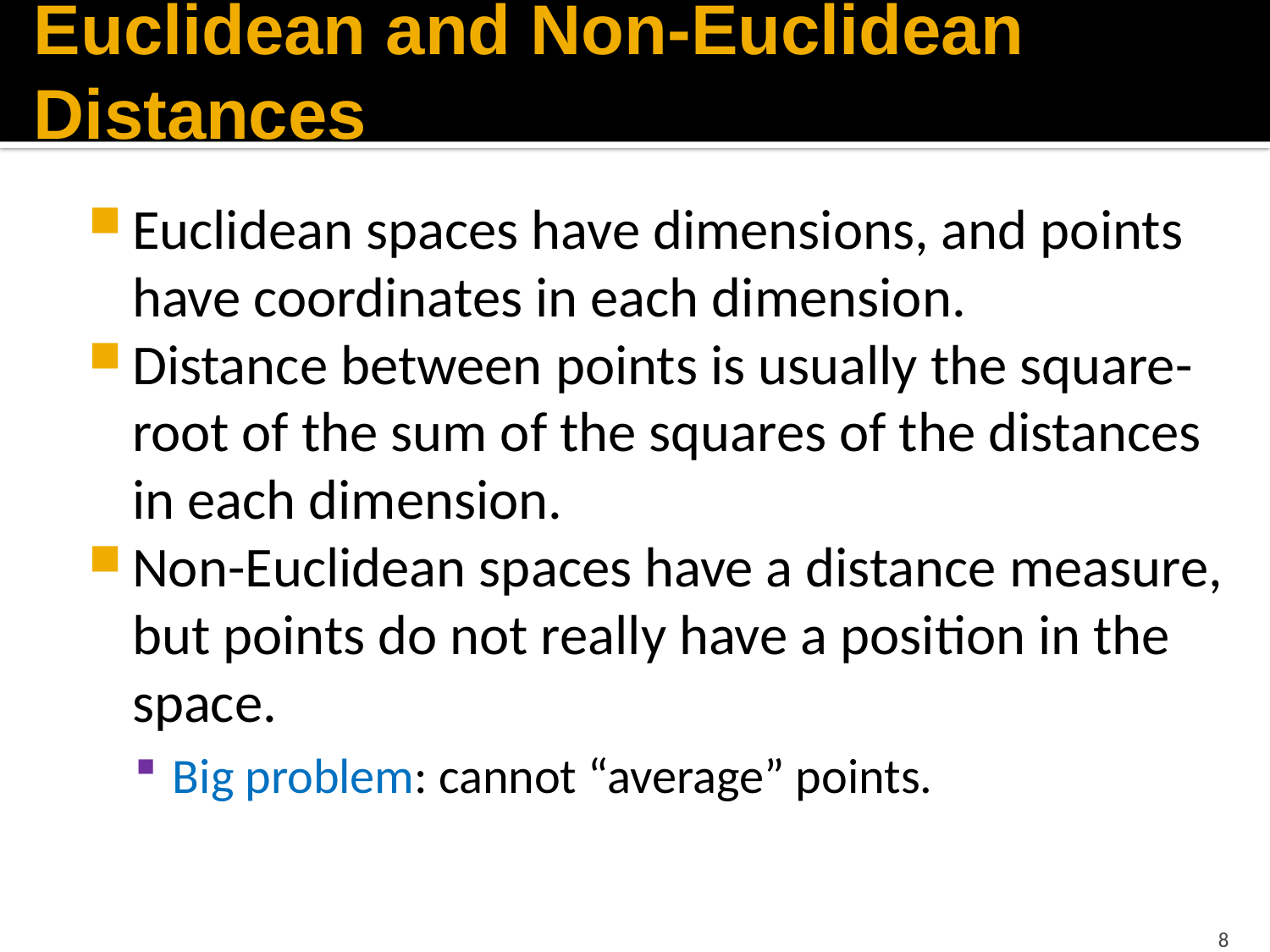

# Euclidean and Non-Euclidean Distances
Euclidean spaces have dimensions, and points have coordinates in each dimension.
Distance between points is usually the square-root of the sum of the squares of the distances in each dimension.
Non-Euclidean spaces have a distance measure, but points do not really have a position in the space.
Big problem: cannot “average” points.
8